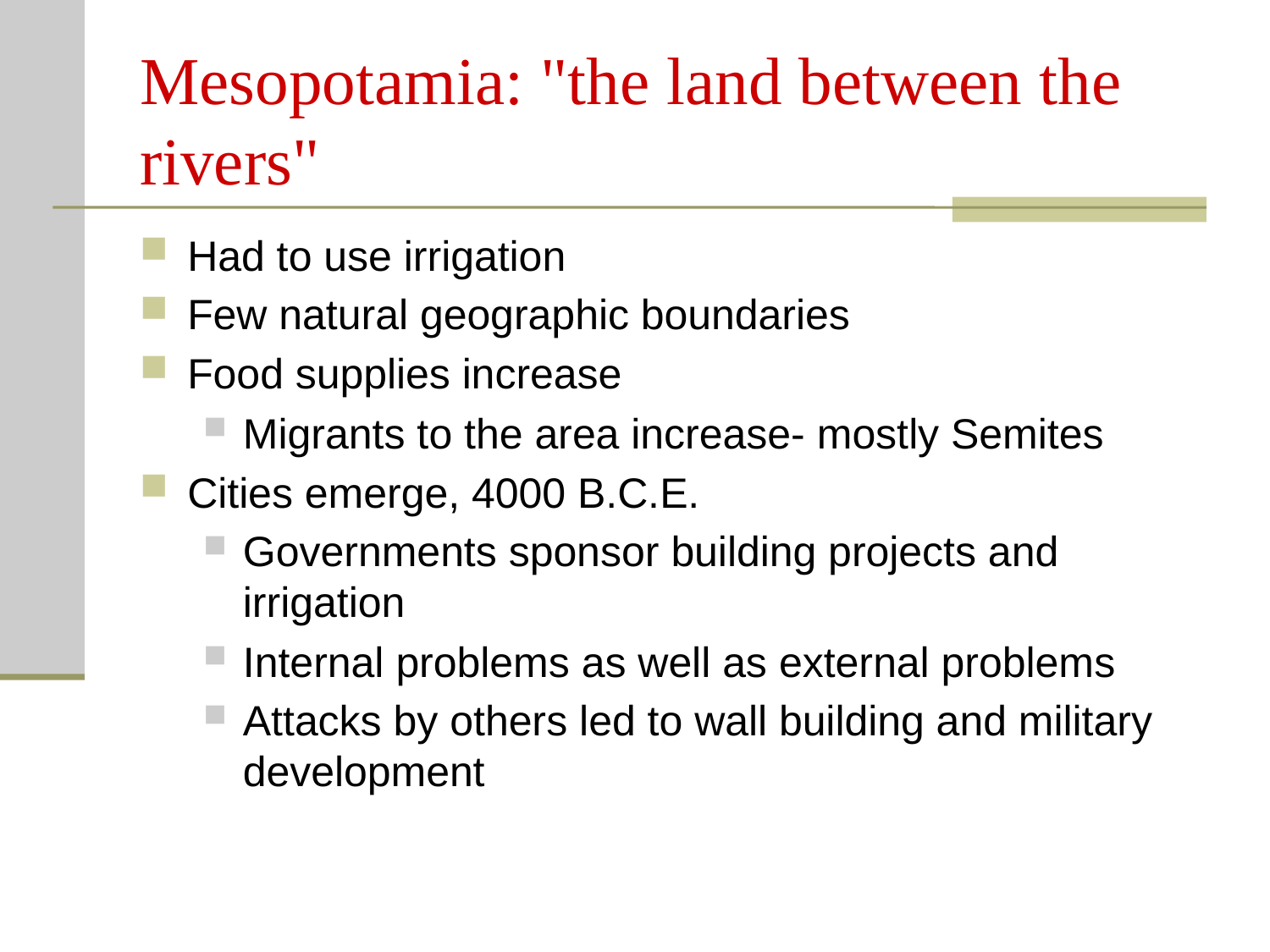

# Mesopotamia: "the land between the rivers"
Had to use irrigation
Few natural geographic boundaries
Food supplies increase
Migrants to the area increase- mostly Semites
Cities emerge, 4000 B.C.E.
Governments sponsor building projects and irrigation
Internal problems as well as external problems
Attacks by others led to wall building and military development